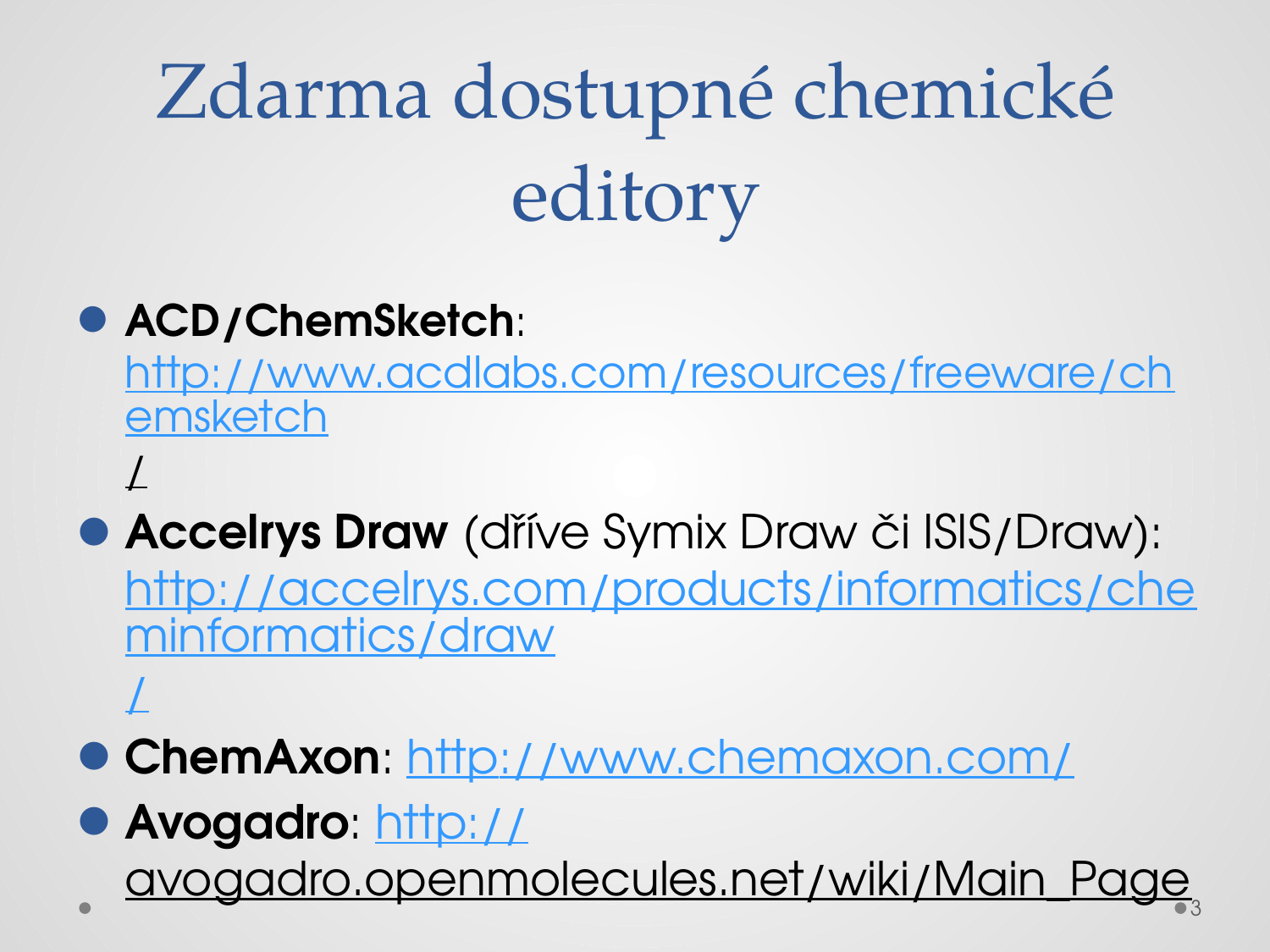

# Zdarma dostupné chemické editory
ACD/ChemSketch: http://www.acdlabs.com/resources/freeware/chemsketch/
Accelrys Draw (dříve Symix Draw či ISIS/Draw): http://accelrys.com/products/informatics/cheminformatics/draw/
ChemAxon: http://www.chemaxon.com/
Avogadro: http://avogadro.openmolecules.net/wiki/Main_Page

3